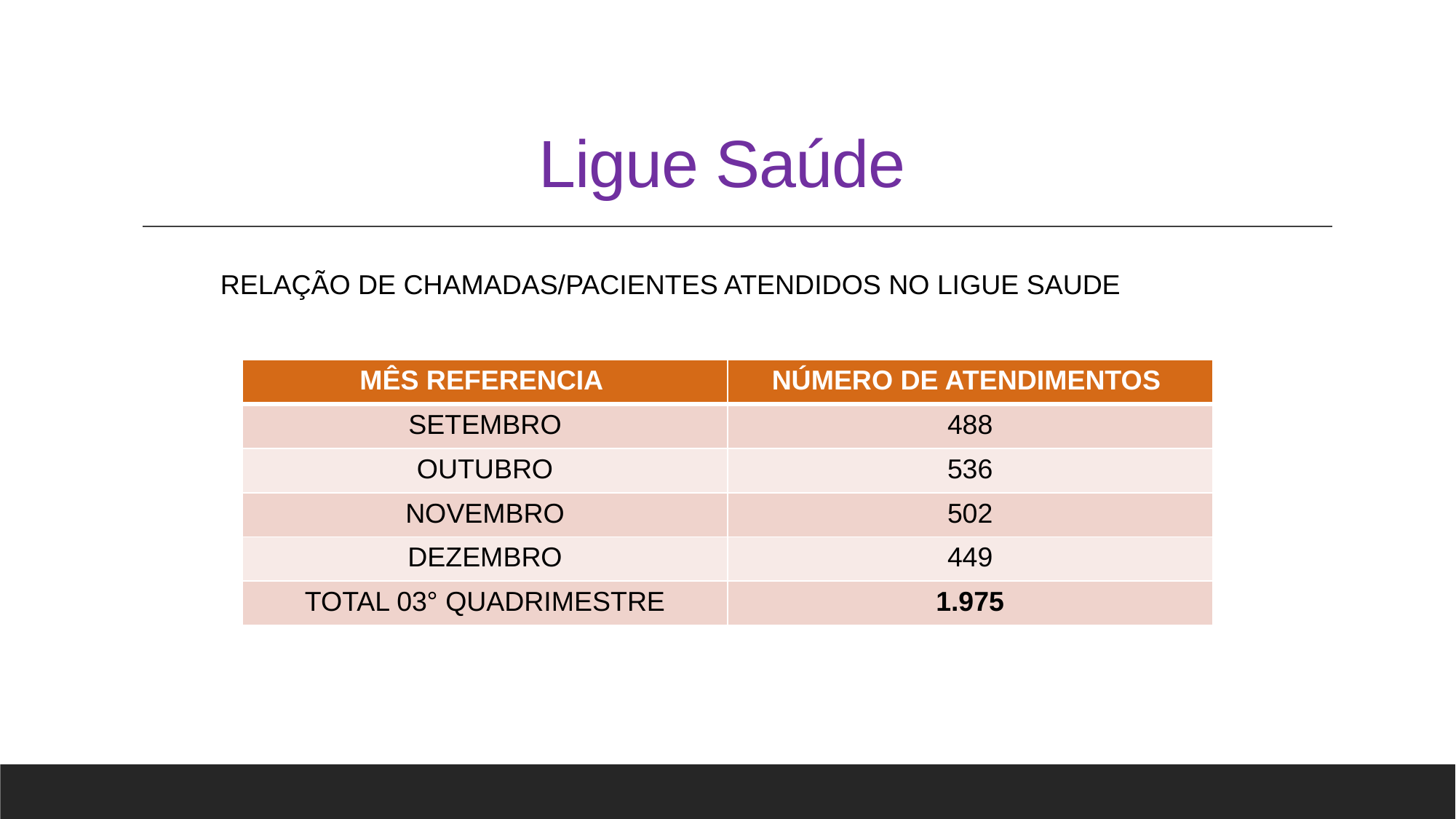

# Ligue Saúde
RELAÇÃO DE CHAMADAS/PACIENTES ATENDIDOS NO LIGUE SAUDE
| MÊS REFERENCIA | NÚMERO DE ATENDIMENTOS |
| --- | --- |
| SETEMBRO | 488 |
| OUTUBRO | 536 |
| NOVEMBRO | 502 |
| DEZEMBRO | 449 |
| TOTAL 03° QUADRIMESTRE | 1.975 |